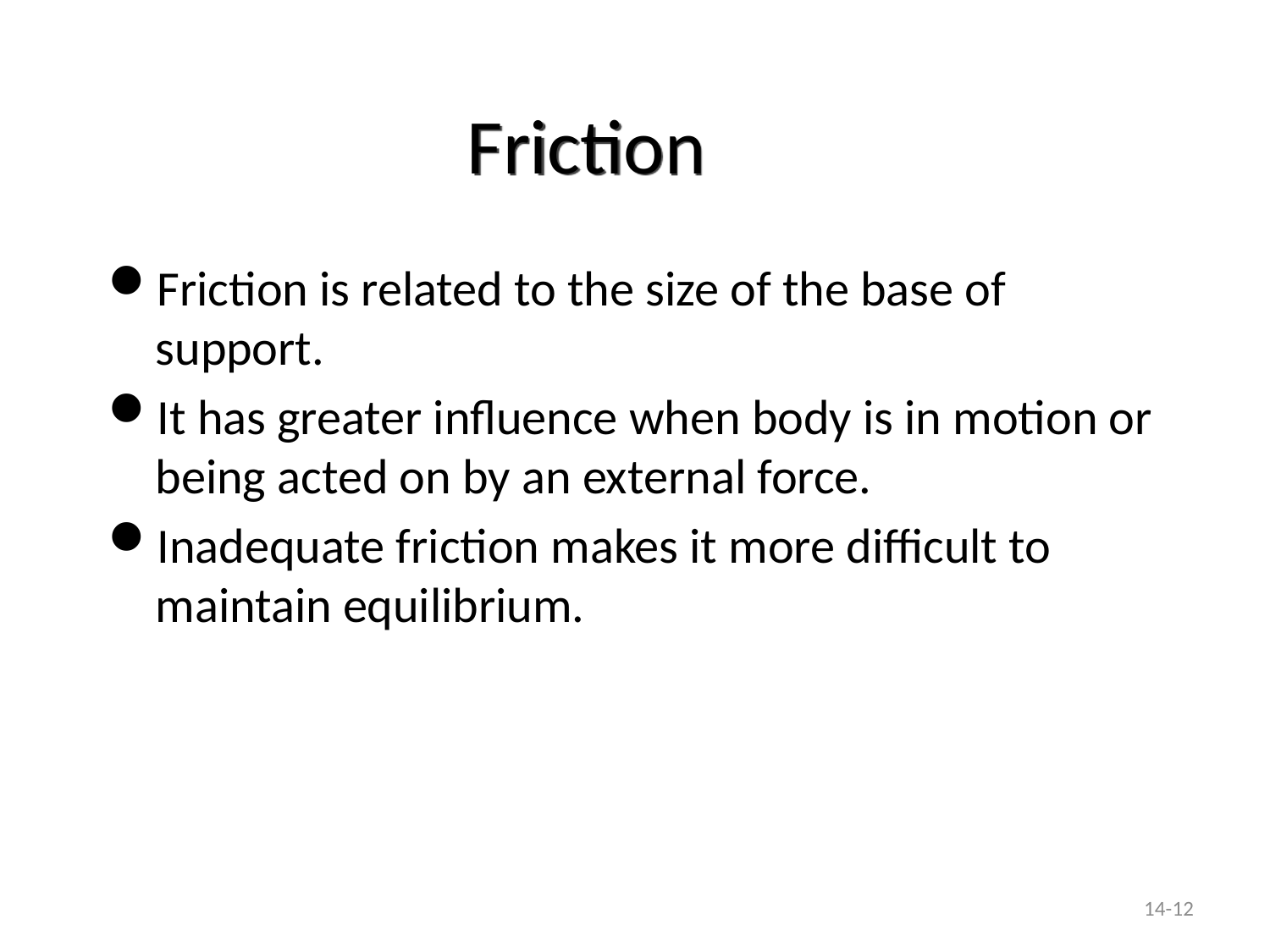

Friction
Friction is related to the size of the base of support.
It has greater influence when body is in motion or being acted on by an external force.
Inadequate friction makes it more difficult to maintain equilibrium.
14-12